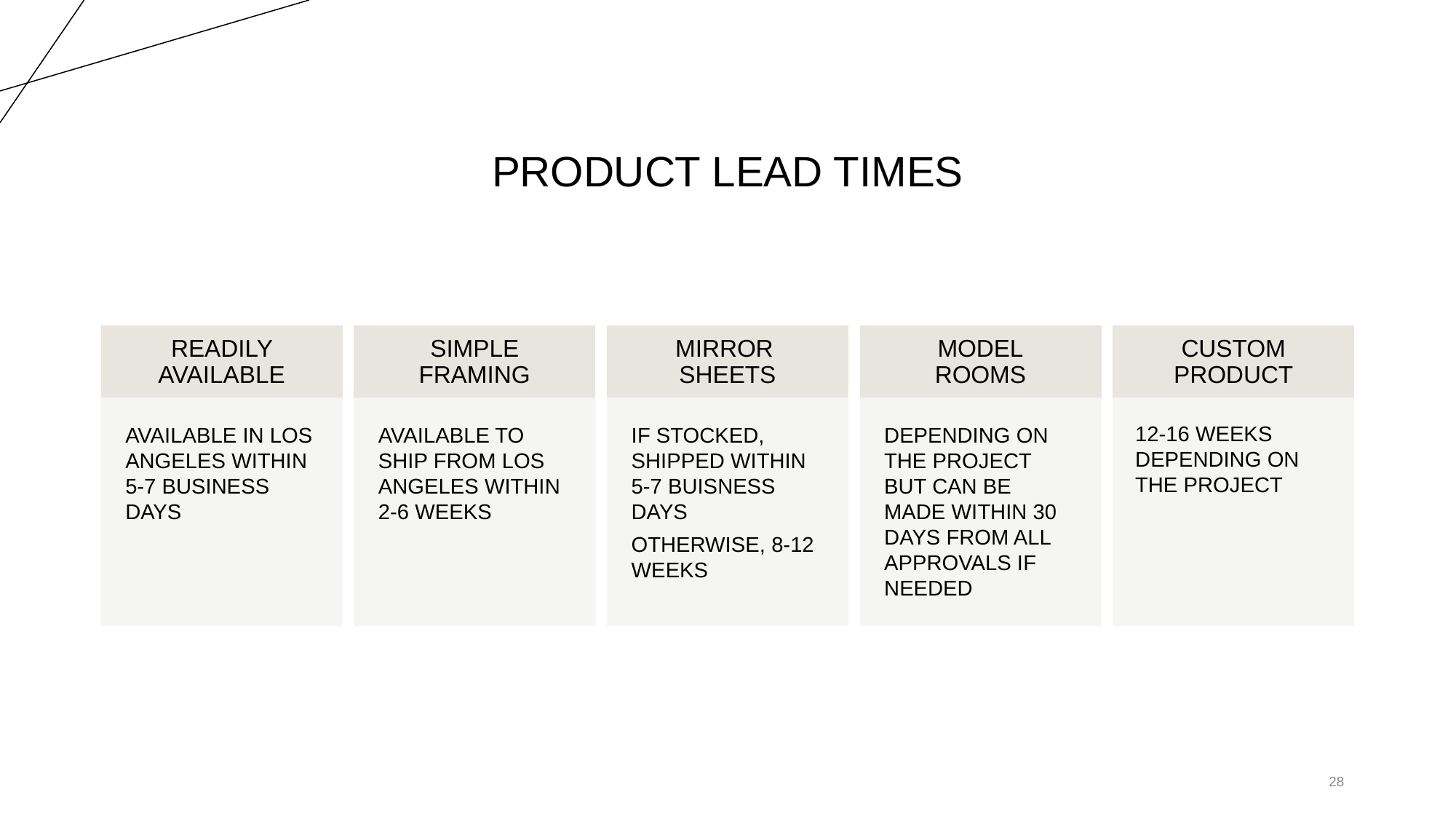

# PRODUCT LEAD TIMES

READILY AVAILABLE

SIMPLE FRAMING

MIRROR
SHEETS

MODEL
ROOMS

CUSTOM PRODUCT

AVAILABLE IN LOS ANGELES WITHIN 5-7 BUSINESS DAYS

AVAILABLE TO SHIP FROM LOS ANGELES WITHIN 2-6 WEEKS

IF STOCKED, SHIPPED WITHIN 5-7 BUISNESS DAYS
OTHERWISE, 8-12 WEEKS

DEPENDING ON THE PROJECT BUT CAN BE MADE WITHIN 30 DAYS FROM ALL APPROVALS IF NEEDED

12-16 WEEKS DEPENDING ON THE PROJECT
28